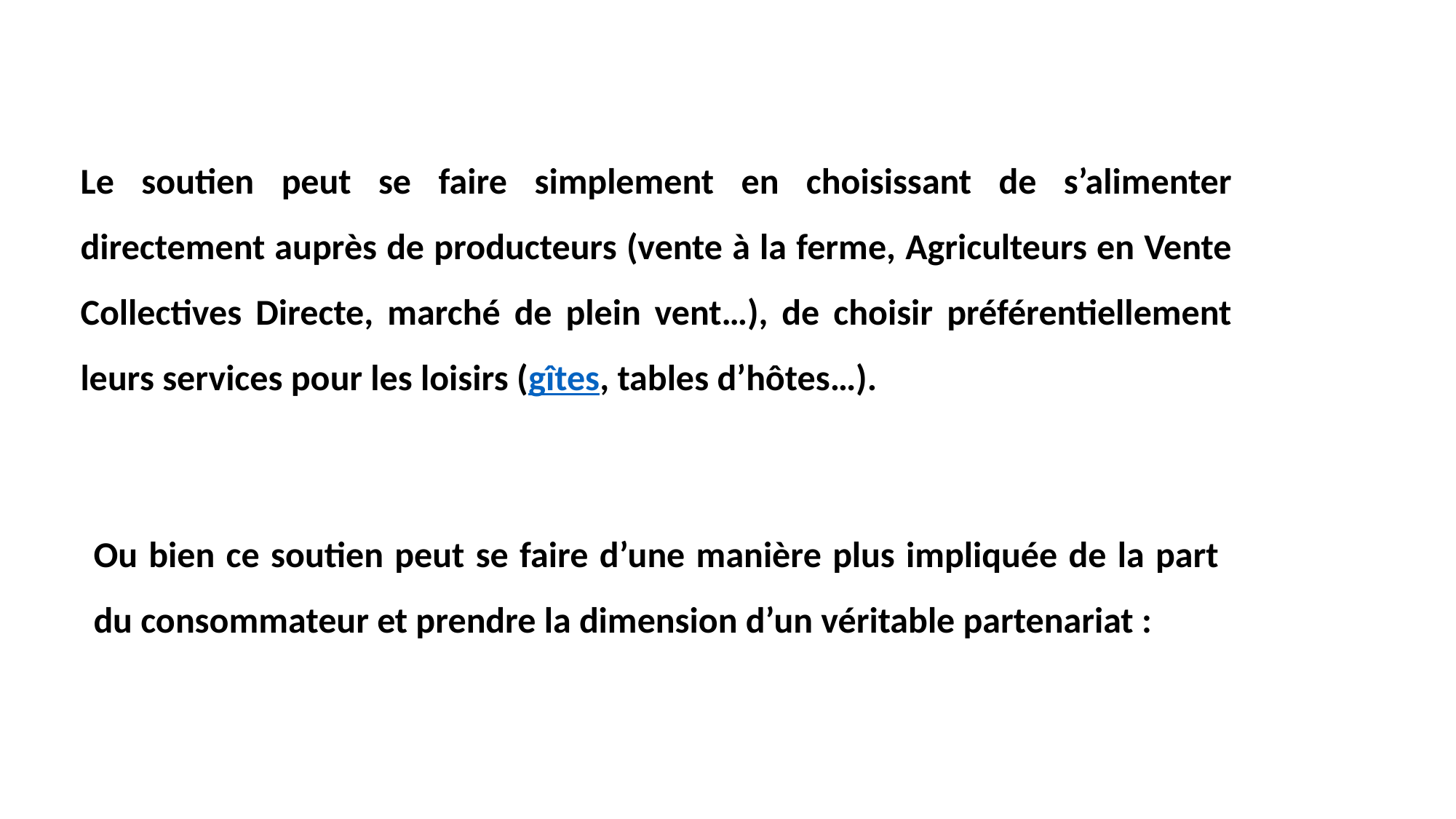

Le soutien peut se faire simplement en choisissant de s’alimenter directement auprès de producteurs (vente à la ferme, Agriculteurs en Vente Collectives Directe, marché de plein vent…), de choisir préférentiellement leurs services pour les loisirs (gîtes, tables d’hôtes…).
Ou bien ce soutien peut se faire d’une manière plus impliquée de la part du consommateur et prendre la dimension d’un véritable partenariat :